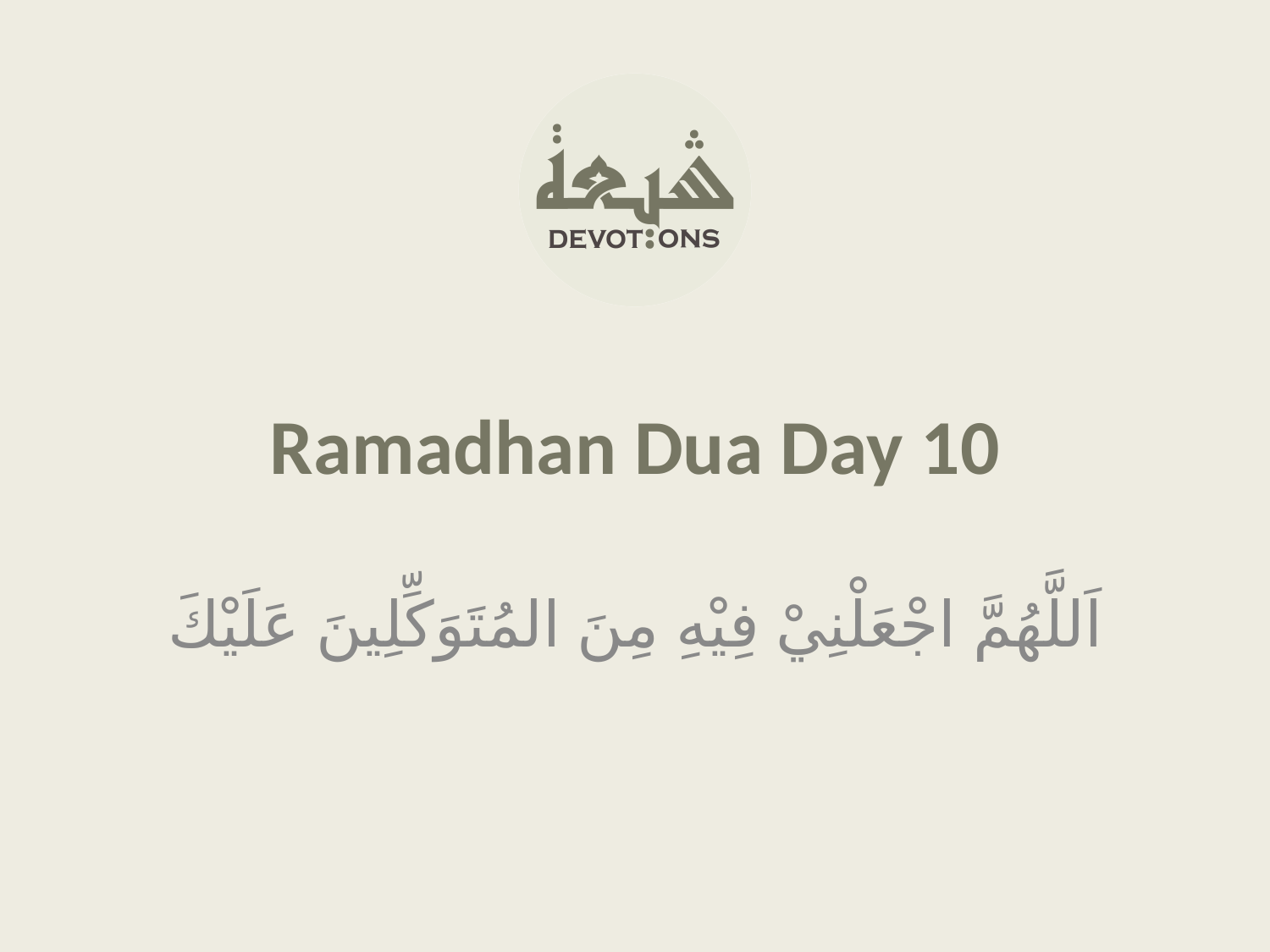

Ramadhan Dua Day 10
اَللَّهُمَّ اجْعَلْنِيْ فِيْهِ مِنَ المُتَوَكِّلِينَ عَلَيْكَ